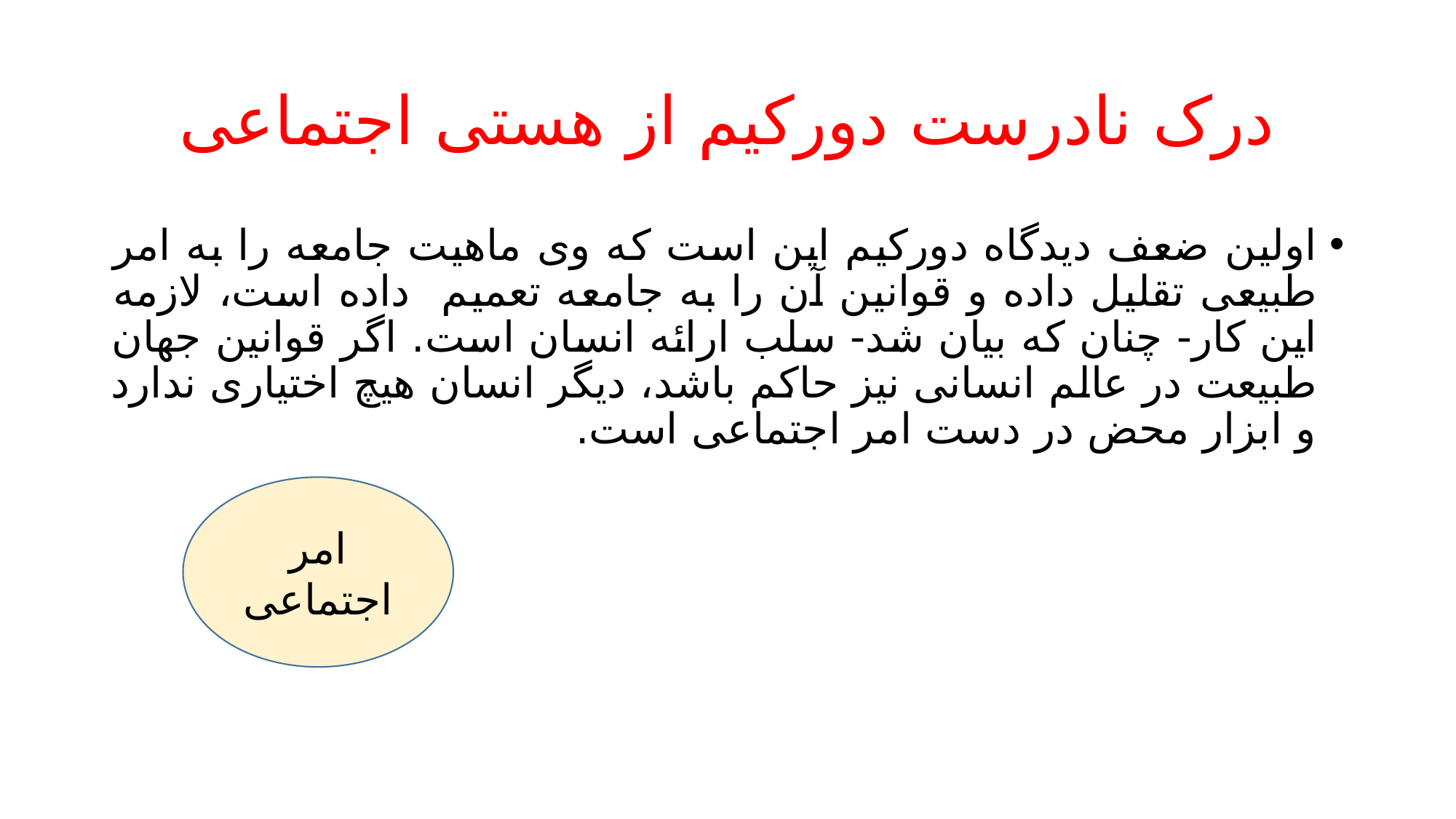

# درک نادرست دورکیم از هستی اجتماعی
اولین ضعف دیدگاه دورکیم این است که وی ماهیت جامعه را به امر طبیعی تقلیل داده و قوانین آن را به جامعه تعمیم  داده است، لازمه این کار- چنان که بیان شد- سلب ارائه انسان است. اگر قوانین جهان طبیعت در عالم انسانی نیز حاکم باشد، دیگر انسان هیچ اختیاری ندارد و ابزار محض در دست امر اجتماعی است.
امر اجتماعی